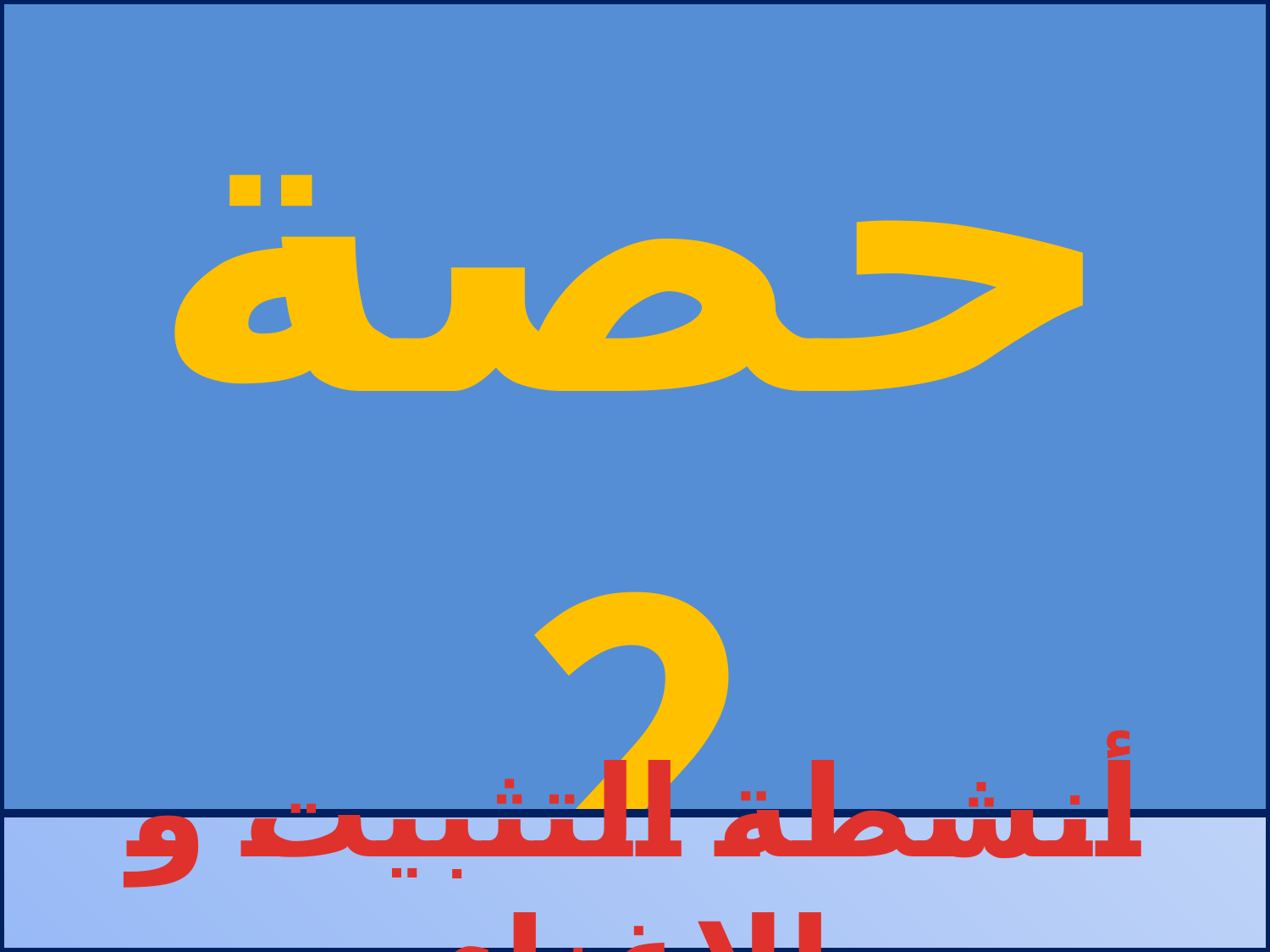

# حصة 2
أنشطة التثبيت و الإغناء